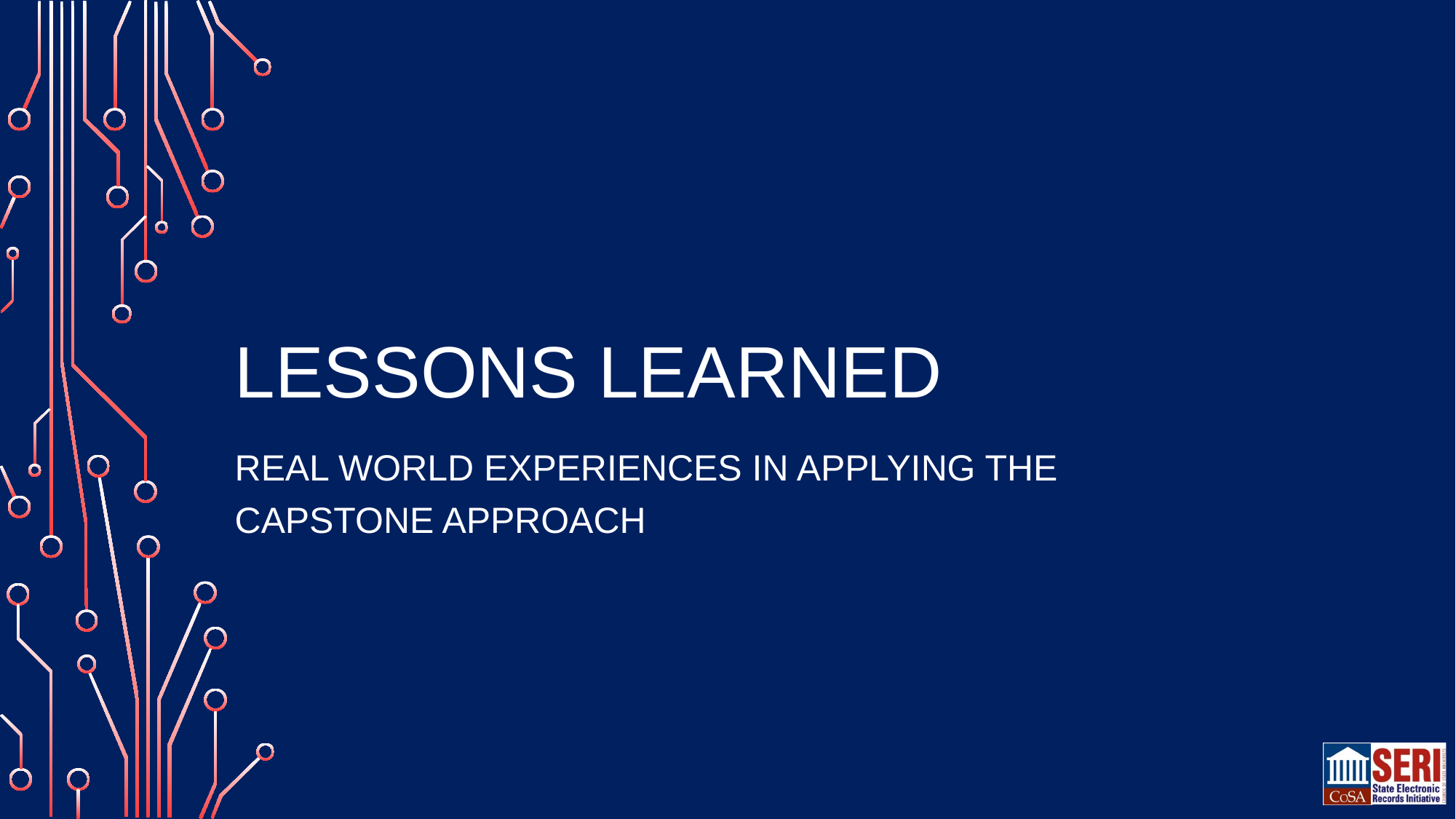

# Lessons Learned
Real world experiences in applying the capstone approach